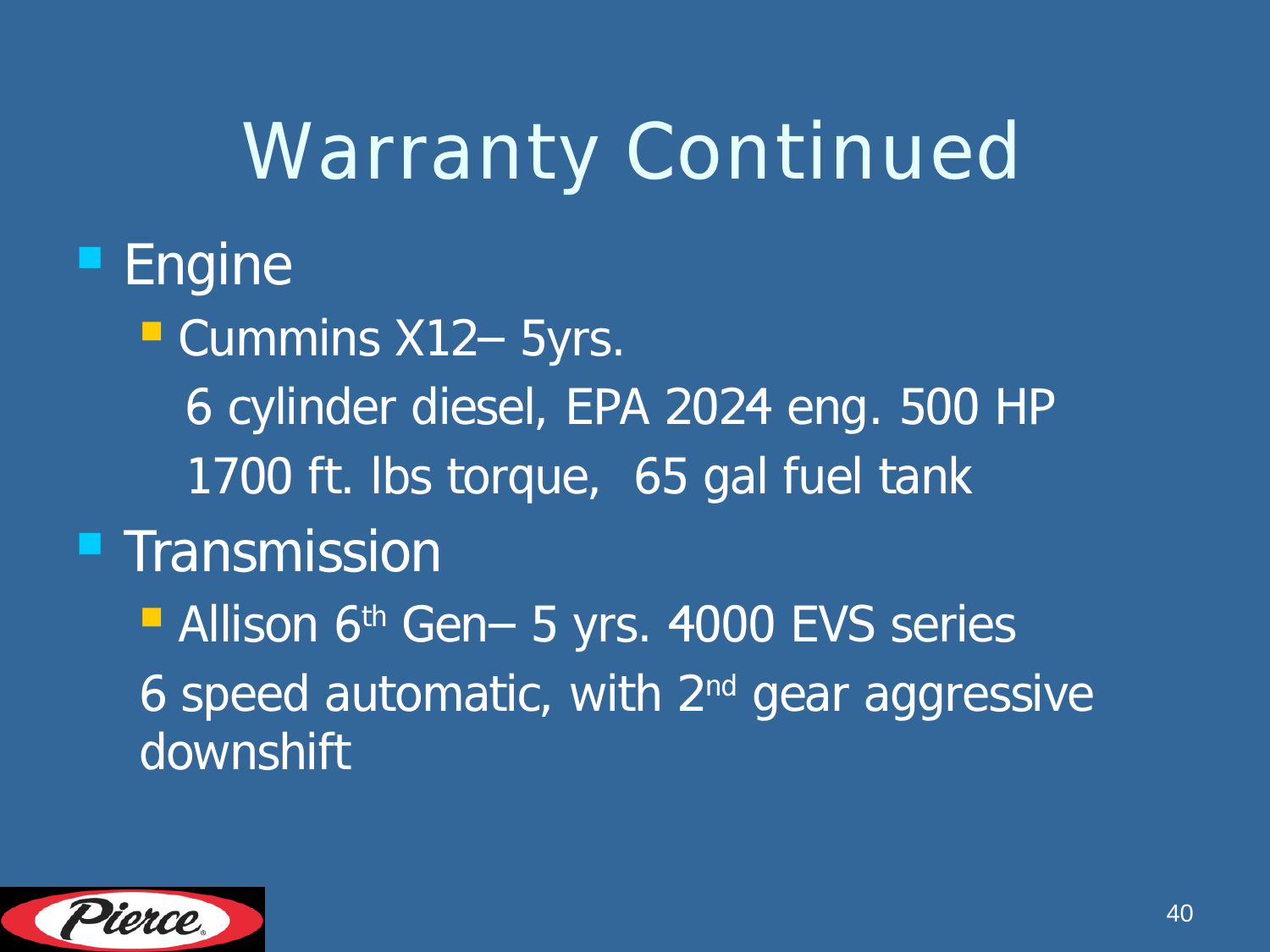

# Warranty Continued
Engine
Cummins X12– 5yrs.
   6 cylinder diesel, EPA 2024 eng. 500 HP
   1700 ft. lbs torque,  65 gal fuel tank
Transmission
Allison 6th Gen– 5 yrs. 4000 EVS series
6 speed automatic, with 2nd gear aggressive downshift
40